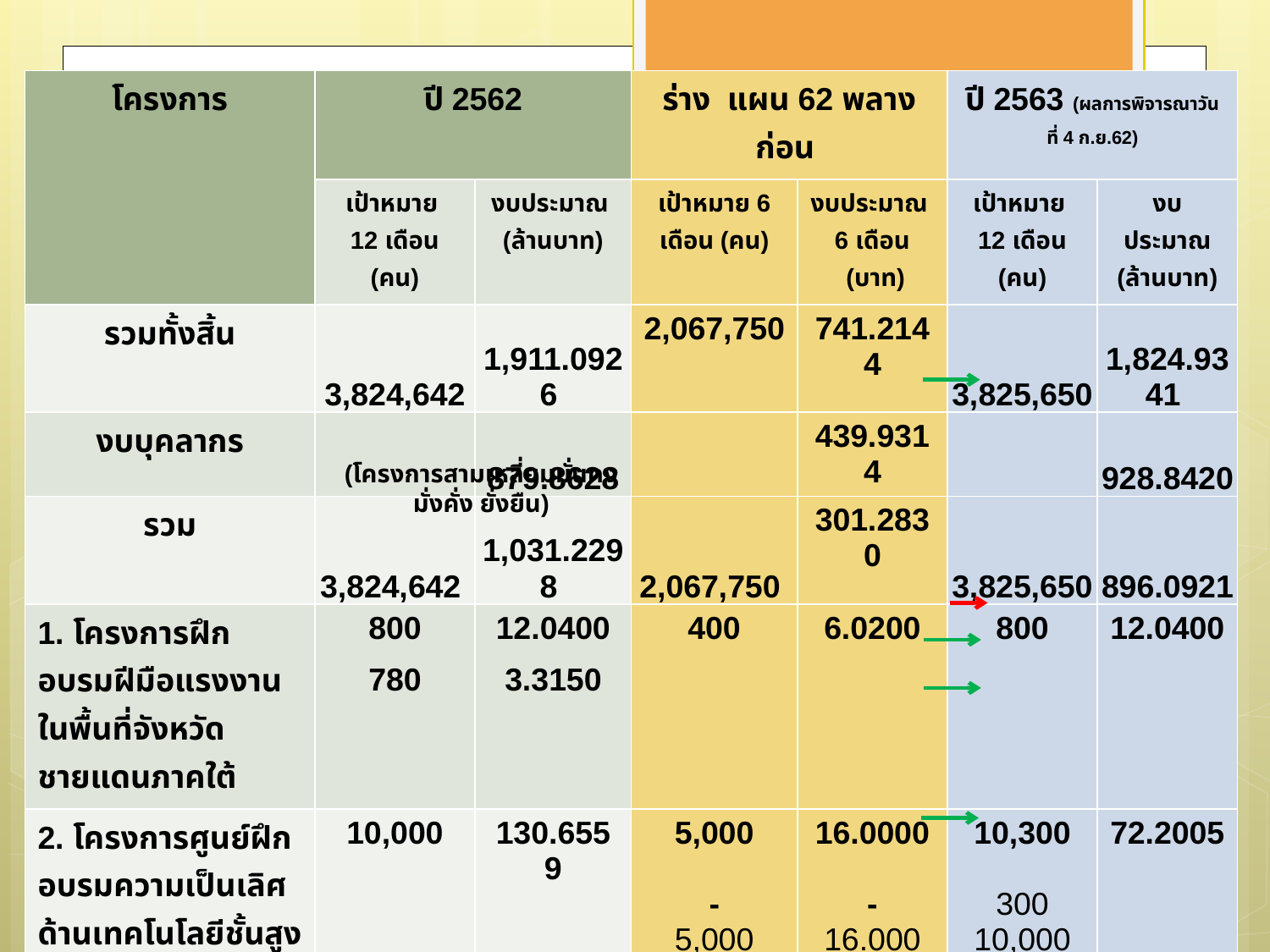

| โครงการ | ปี 2562 |  | ร่าง แผน 62 พลางก่อน |  | ปี 2563 (ผลการพิจารณาวันที่ 4 ก.ย.62) |  |
| --- | --- | --- | --- | --- | --- | --- |
|  | เป้าหมาย 12 เดือน (คน) | งบประมาณ (ล้านบาท) | เป้าหมาย 6 เดือน (คน) | งบประมาณ 6 เดือน (บาท) | เป้าหมาย 12 เดือน (คน) | งบประมาณ (ล้านบาท) |
| รวมทั้งสิ้น | 3,824,642 | 1,911.0926 | 2,067,750 | 741.2144 | 3,825,650 | 1,824.9341 |
| งบบุคลากร |  | 879.8628 |  | 439.9314 |  | 928.8420 |
| รวม | 3,824,642 | 1,031.2298 | 2,067,750 | 301.2830 | 3,825,650 | 896.0921 |
| 1. โครงการฝึกอบรมฝีมือแรงงานในพื้นที่จังหวัดชายแดนภาคใต้ | 800 780 | 12.0400 3.3150 | 400 | 6.0200 | 800 | 12.0400 |
| 2. โครงการศูนย์ฝึกอบรมความเป็นเลิศด้านเทคโนโลยีชั้นสูง - เตรียมเข้าทำงาน - ยกระดับ | 10,000 | 130.6559 | 5,000 - 5,000 | 16.0000 - 16.000 | 10,300 300 10,000 | 72.2005 |
| 3. โครงการพัฒนามาตรฐานฝีมือแรงงานแห่งชาติรองรับ 10 อุตสาหกรรม | 10 สาขา | 28.3700 | 5 สาขา | 5.0000 | 10 สาขา | 10.0000 |
| 4. โครงการเพิ่มผลิตภาพแรงงานสู่ SME 4.0 | 15,000 | 42.9974 | 7,500 | 21.4987 | 15,000 | 42.9974 |
(โครงการสามเหลี่ยมมั่นคง มั่งคั่ง ยั่งยืน)